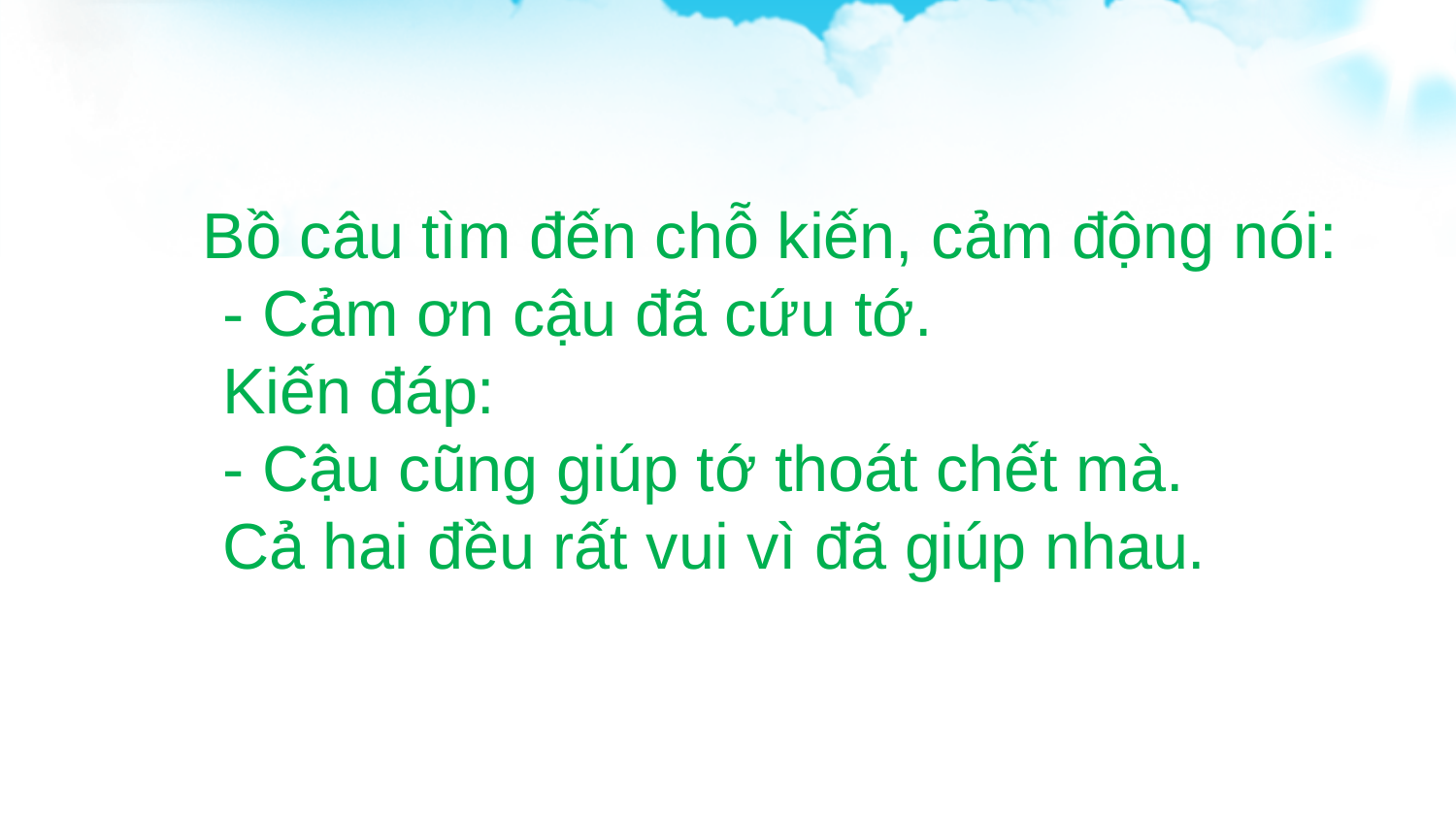

Bồ câu tìm đến chỗ kiến, cảm động nói:
	- Cảm ơn cậu đã cứu tớ.
	Kiến đáp:
	- Cậu cũng giúp tớ thoát chết mà.
	Cả hai đều rất vui vì đã giúp nhau.